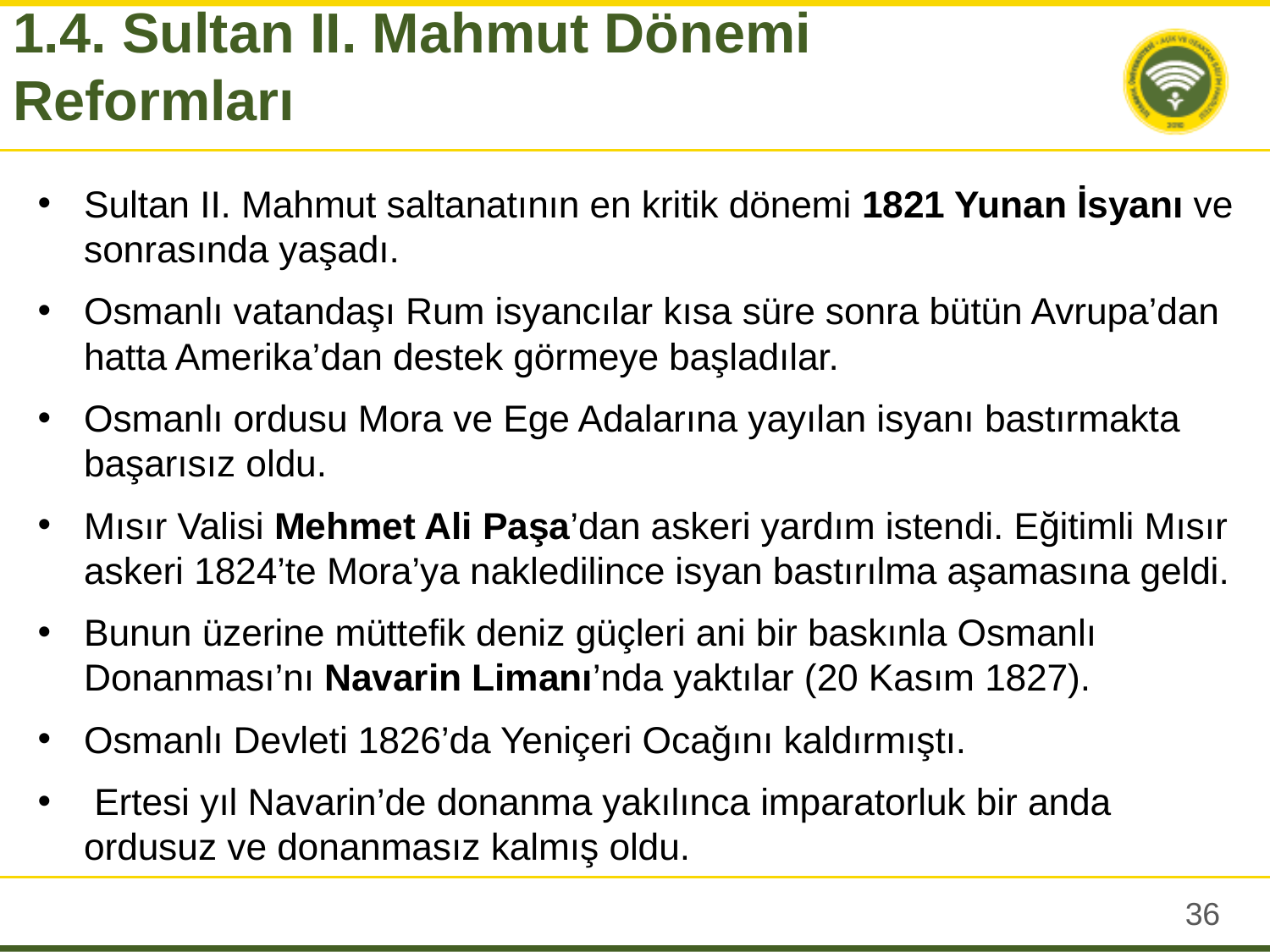

1.4. Sultan II. Mahmut Dönemi Reformları
Sultan II. Mahmut saltanatının en kritik dönemi 1821 Yunan İsyanı ve sonrasında yaşadı.
Osmanlı vatandaşı Rum isyancılar kısa süre sonra bütün Avrupa’dan hatta Amerika’dan destek görmeye başladılar.
Osmanlı ordusu Mora ve Ege Adalarına yayılan isyanı bastırmakta başarısız oldu.
Mısır Valisi Mehmet Ali Paşa’dan askeri yardım istendi. Eğitimli Mısır askeri 1824’te Mora’ya nakledilince isyan bastırılma aşamasına geldi.
Bunun üzerine müttefik deniz güçleri ani bir baskınla Osmanlı Donanması’nı Navarin Limanı’nda yaktılar (20 Kasım 1827).
Osmanlı Devleti 1826’da Yeniçeri Ocağını kaldırmıştı.
 Ertesi yıl Navarin’de donanma yakılınca imparatorluk bir anda ordusuz ve donanmasız kalmış oldu.
36